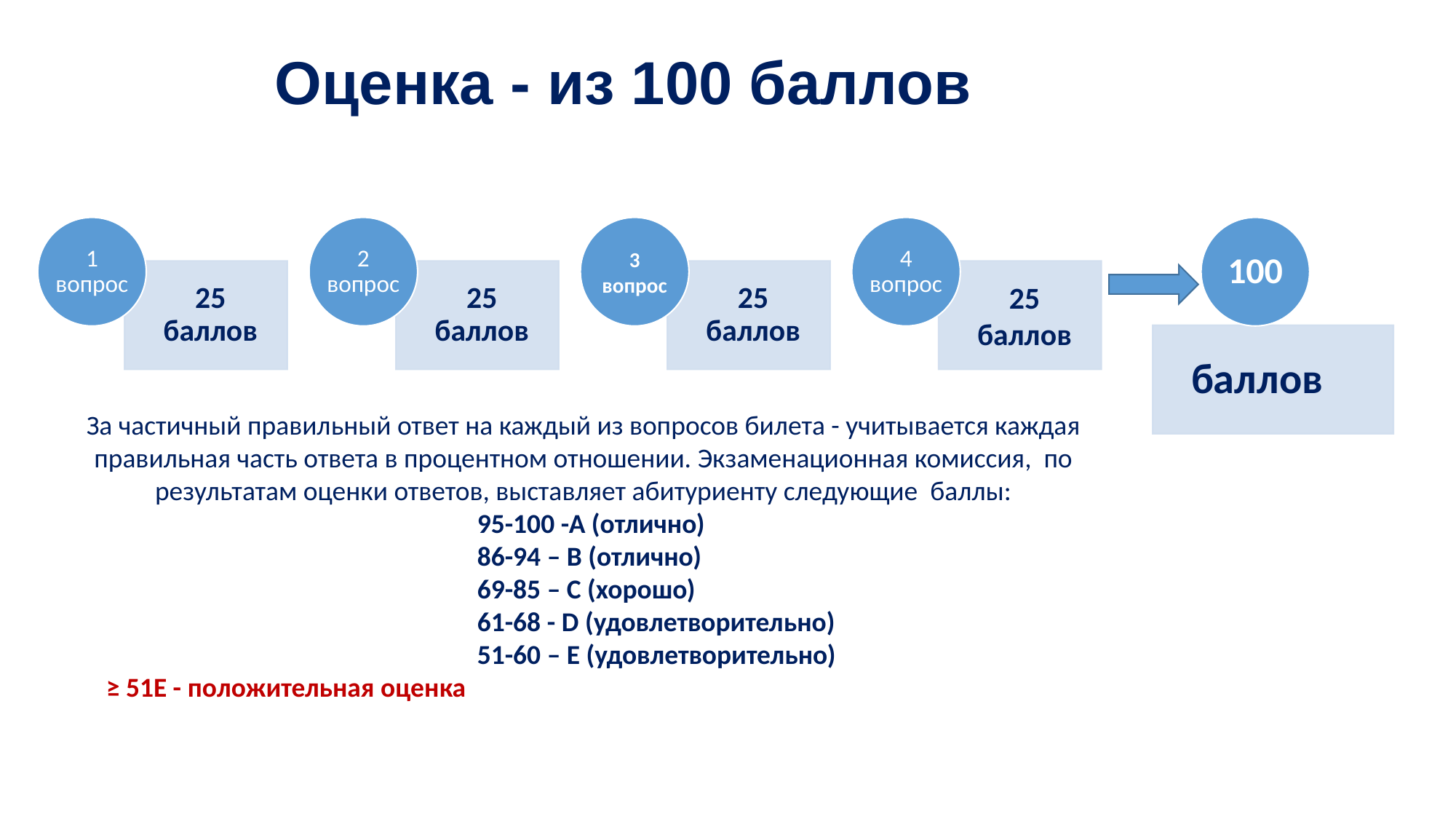

25 баллов
1 вопрос
25 баллов
2 вопрос
25 баллов
3 вопрос
25 баллов
4 вопрос
баллов
100
# Оценка - из 100 баллов

За частичный правильный ответ на каждый из вопросов билета - учитывается каждая правильная часть ответа в процентном отношении. Экзаменационная комиссия,  по результатам оценки ответов, выставляет абитуриенту следующие  баллы:
                                                                  95-100 -А (отлично)
                                                                  86-94 – В (отлично)
                                                                  69-85 – С (хорошо)
                                                                  61-68 - D (удовлетворительно)
                                                                  51-60 – Е (удовлетворительно)
      ≥ 51Е - положительная оценка